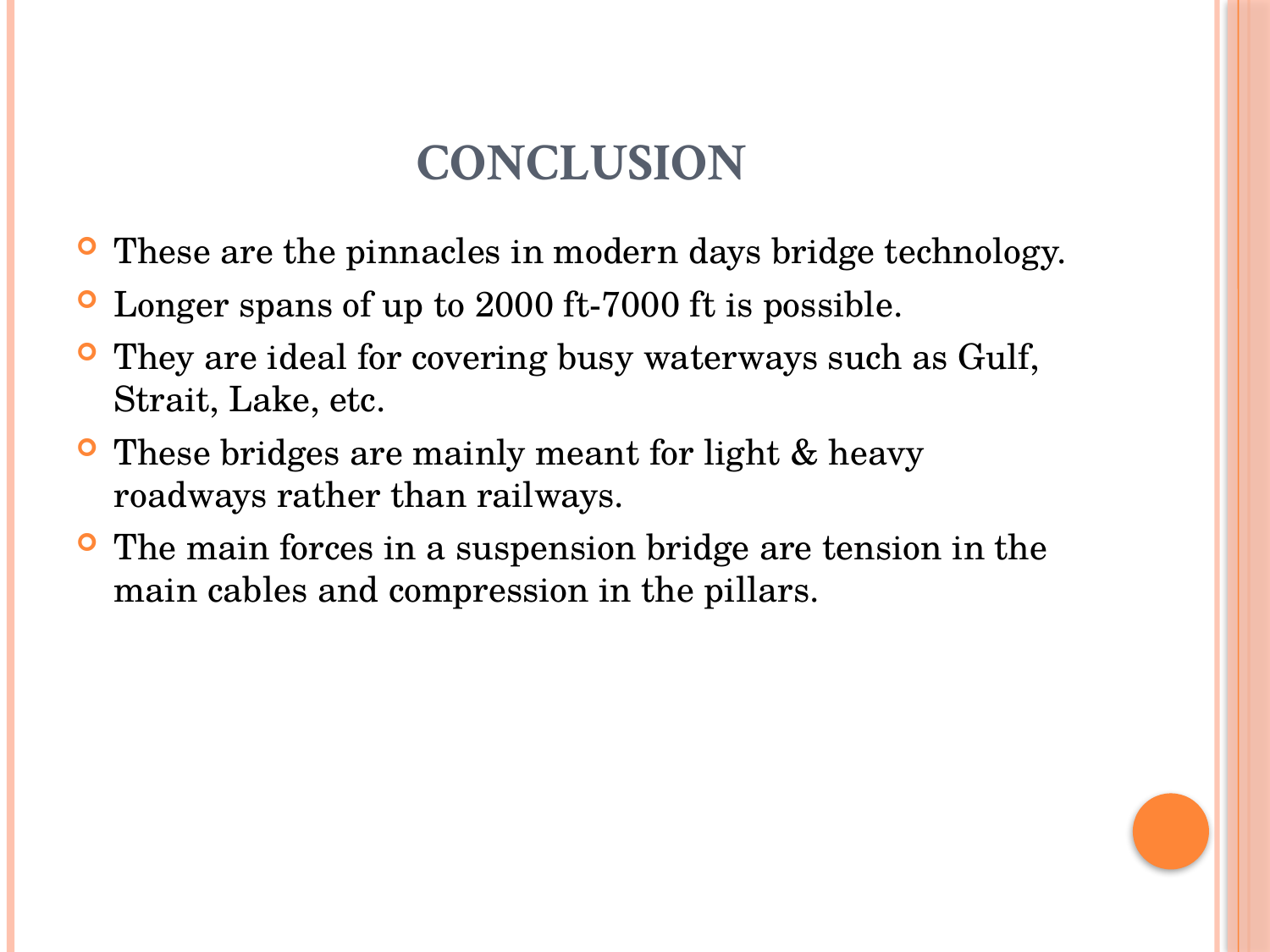

# Conclusion
These are the pinnacles in modern days bridge technology.
Longer spans of up to 2000 ft-7000 ft is possible.
They are ideal for covering busy waterways such as Gulf, Strait, Lake, etc.
These bridges are mainly meant for light & heavy roadways rather than railways.
The main forces in a suspension bridge are tension in the main cables and compression in the pillars.